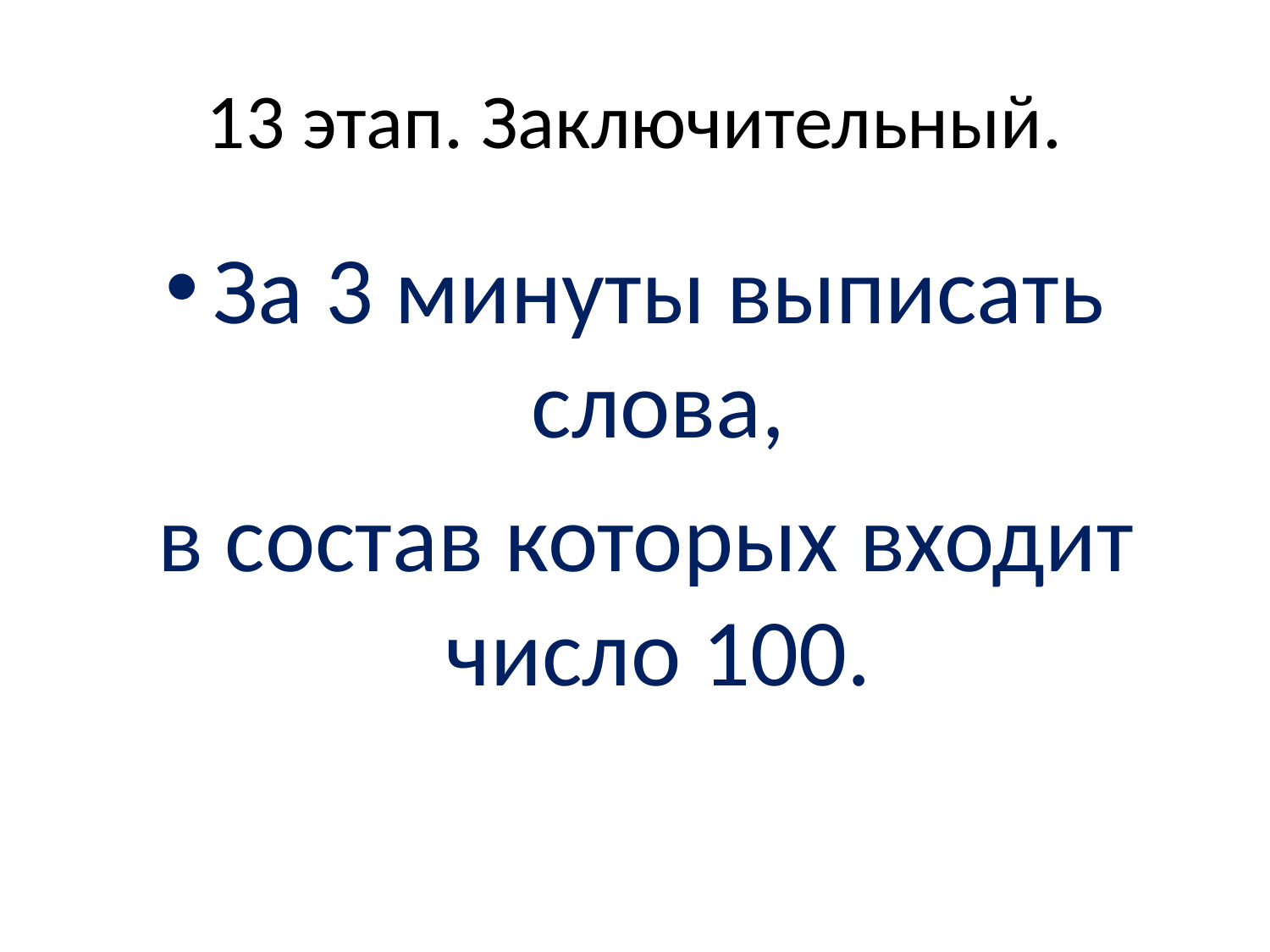

# 13 этап. Заключительный.
За 3 минуты выписать слова,
 в состав которых входит число 100.